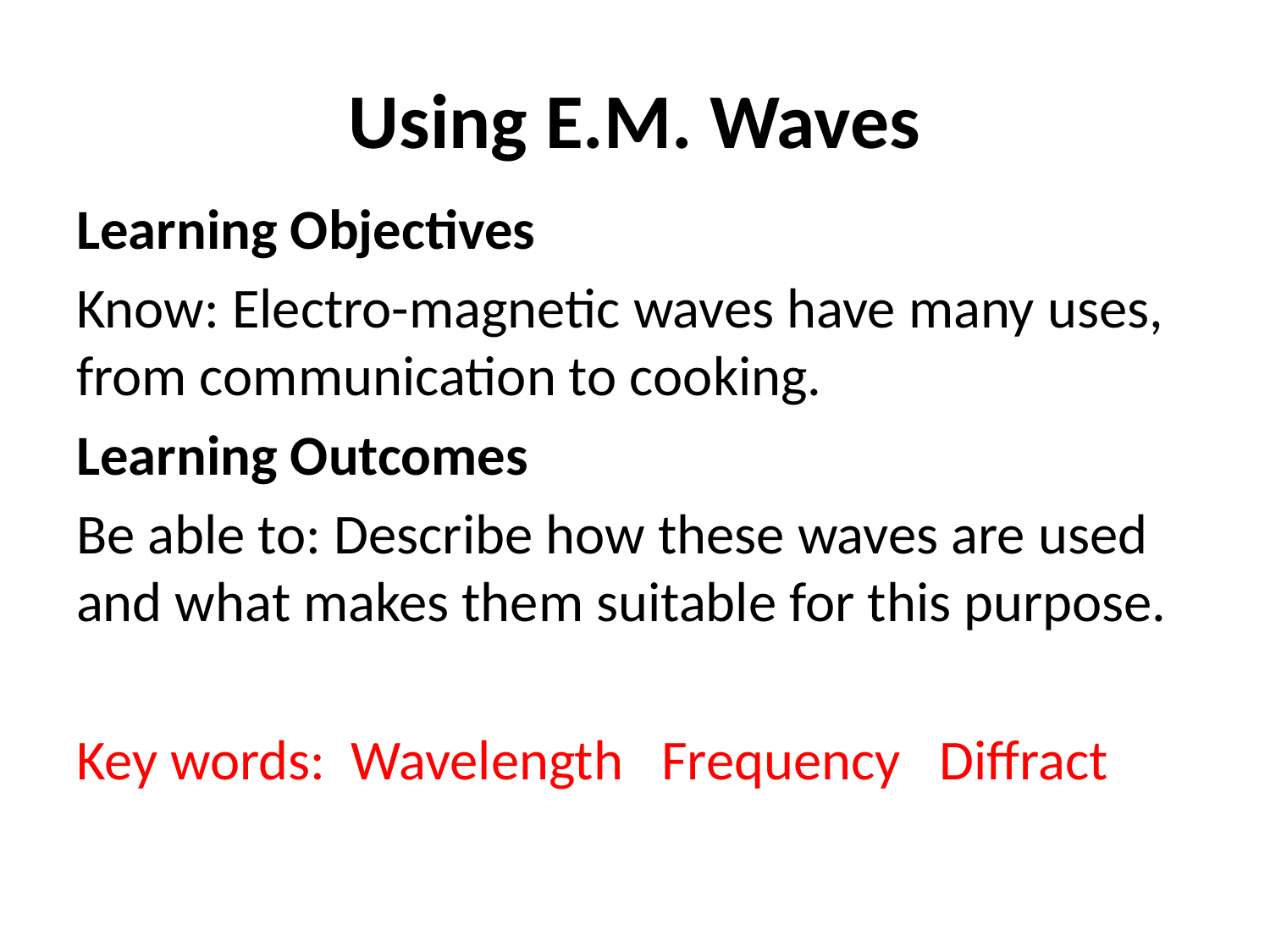

# Using E.M. Waves
Learning Objectives
Know: Electro-magnetic waves have many uses, from communication to cooking.
Learning Outcomes
Be able to: Describe how these waves are used and what makes them suitable for this purpose.

Key words:  Wavelength   Frequency   Diffract